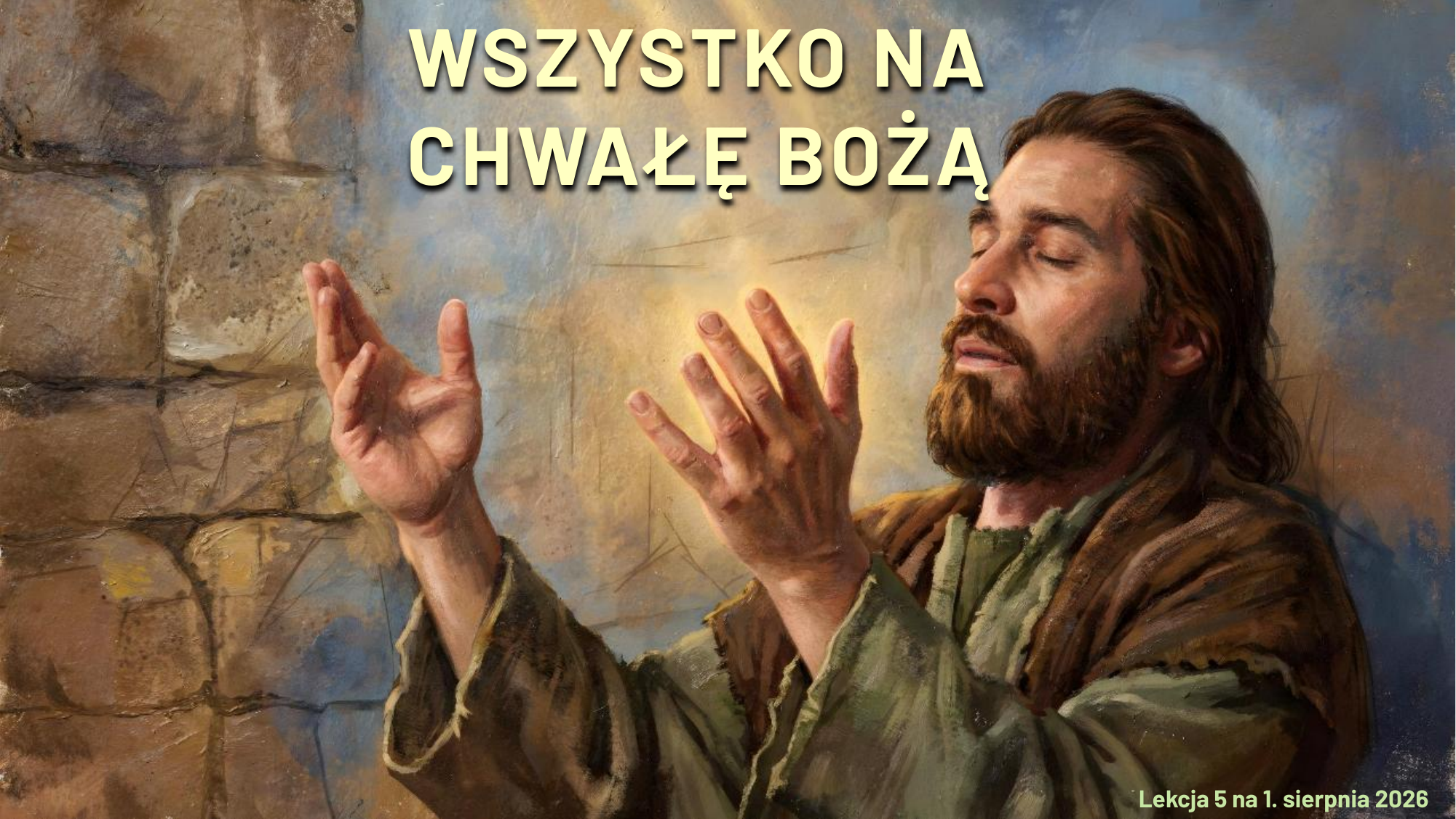

WSZYSTKO NA CHWAŁĘ BOŻĄ
Lekcja 5 na 1. sierpnia 2026